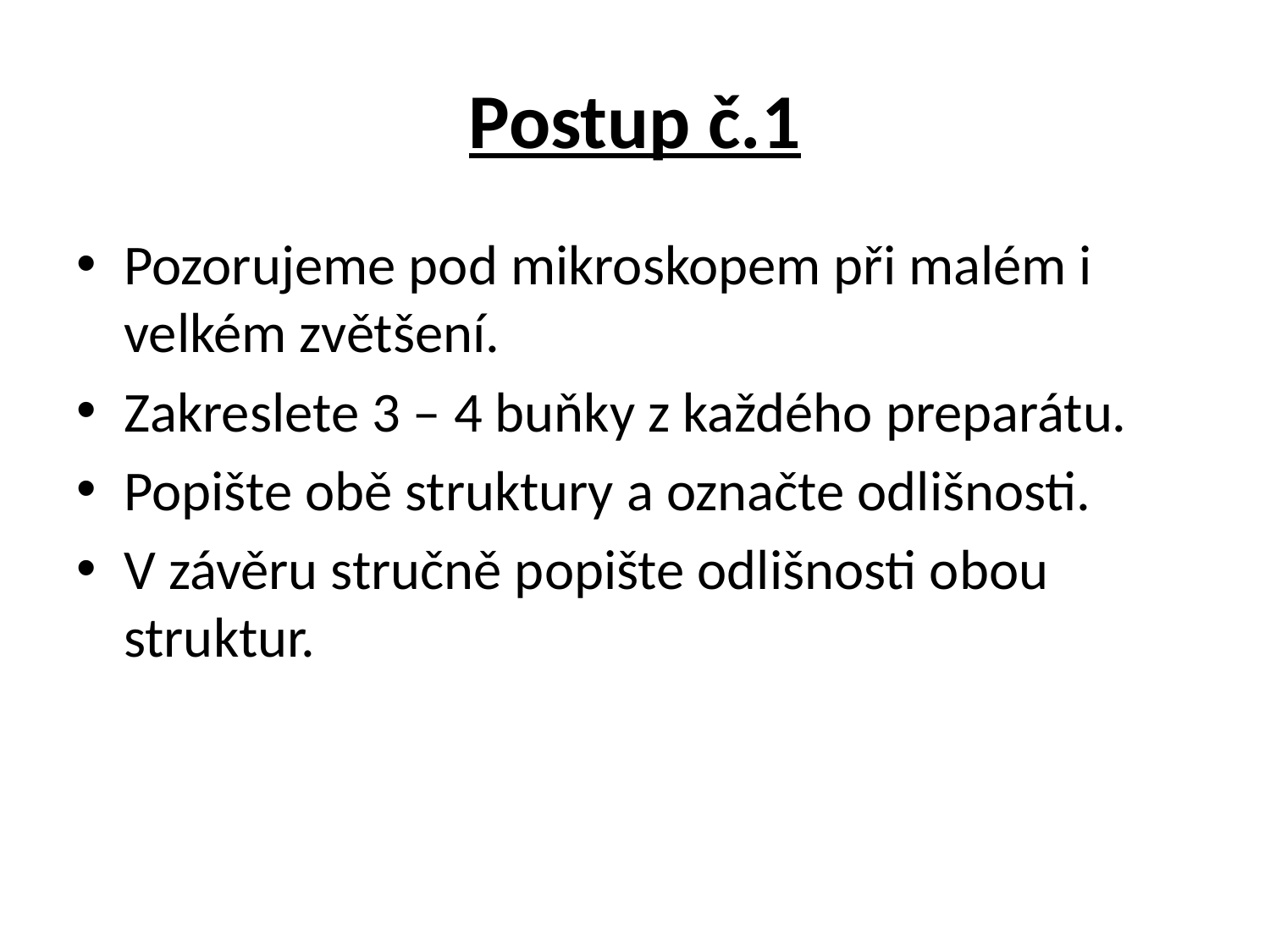

# Postup č.1
Pozorujeme pod mikroskopem při malém i velkém zvětšení.
Zakreslete 3 – 4 buňky z každého preparátu.
Popište obě struktury a označte odlišnosti.
V závěru stručně popište odlišnosti obou struktur.